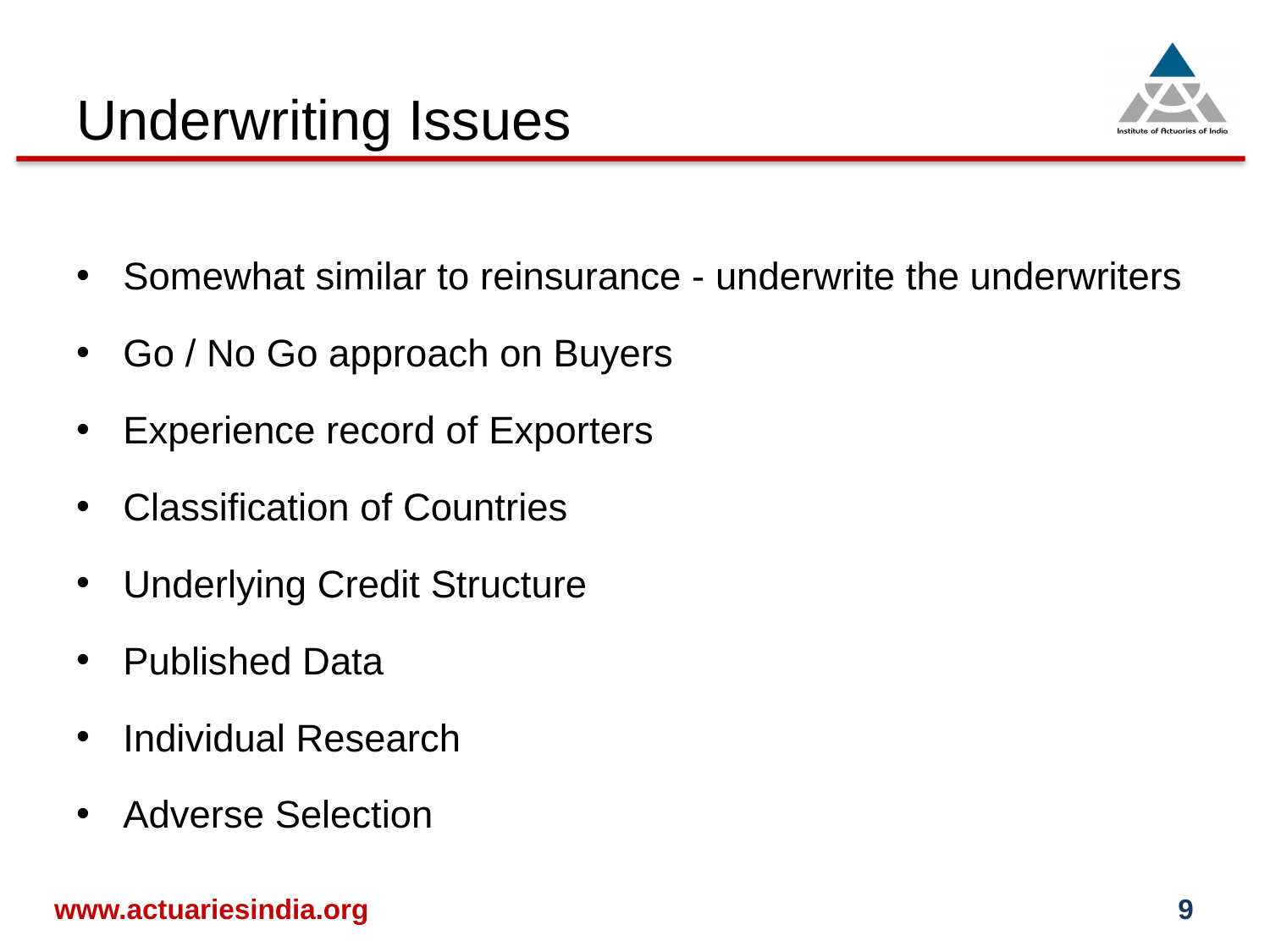

# Underwriting Issues
Somewhat similar to reinsurance - underwrite the underwriters
Go / No Go approach on Buyers
Experience record of Exporters
Classification of Countries
Underlying Credit Structure
Published Data
Individual Research
Adverse Selection
www.actuariesindia.org
9